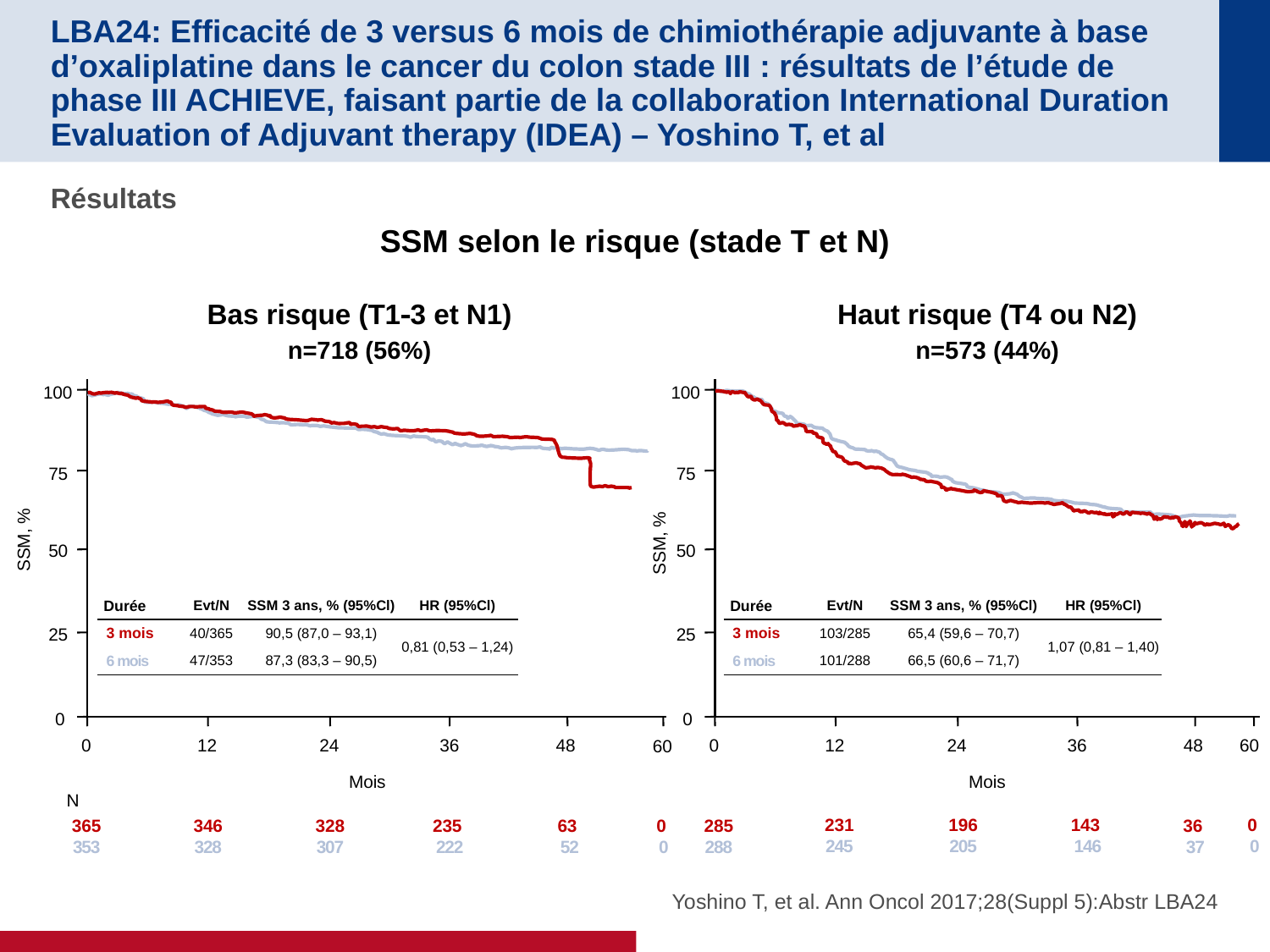

# LBA24: Efficacité de 3 versus 6 mois de chimiothérapie adjuvante à base d’oxaliplatine dans le cancer du colon stade III : résultats de l’étude de phase III ACHIEVE, faisant partie de la collaboration International Duration Evaluation of Adjuvant therapy (IDEA) – Yoshino T, et al
Résultats
SSM selon le risque (stade T et N)
Bas risque (T1−3 et N1)
Haut risque (T4 ou N2)
n=718 (56%)
n=573 (44%)
100
75
50
25
0
100
75
50
25
0

SSM, %
SSM, %
| Durée | Evt/N | SSM 3 ans, % (95%Cl) | HR (95%Cl) |
| --- | --- | --- | --- |
| 3 mois | 40/365 | 90,5 (87,0 – 93,1) | 0,81 (0,53 – 1,24) |
| 6 mois | 47/353 | 87,3 (83,3 – 90,5) |  |
| Durée | Evt/N | SSM 3 ans, % (95%Cl) | HR (95%Cl) |
| --- | --- | --- | --- |
| 3 mois | 103/285 | 65,4 (59,6 – 70,7) | 1,07 (0,81 – 1,40) |
| 6 mois | 101/288 | 66,5 (60,6 – 71,7) |  |
0
12
24
36
48
0
12
24
36
48
60
60
Mois
Mois
N
231 245
196
205
143
146
36
37
285 288
0
0
0
0
365 353
346 328
328
307
235
222
63
52
Yoshino T, et al. Ann Oncol 2017;28(Suppl 5):Abstr LBA24